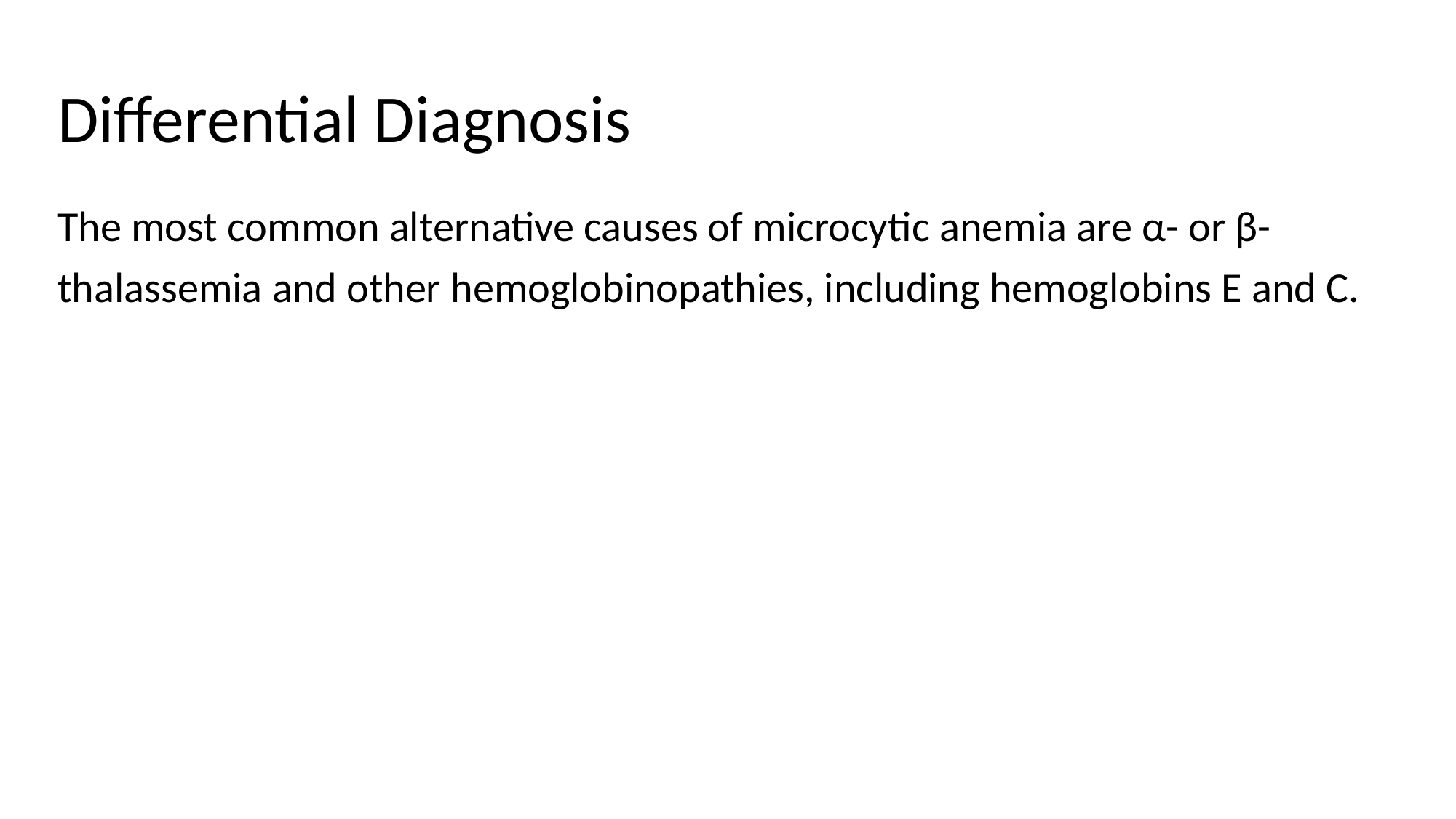

# Differential Diagnosis
The most common alternative causes of microcytic anemia are α- or β-
thalassemia and other hemoglobinopathies, including hemoglobins E and C.